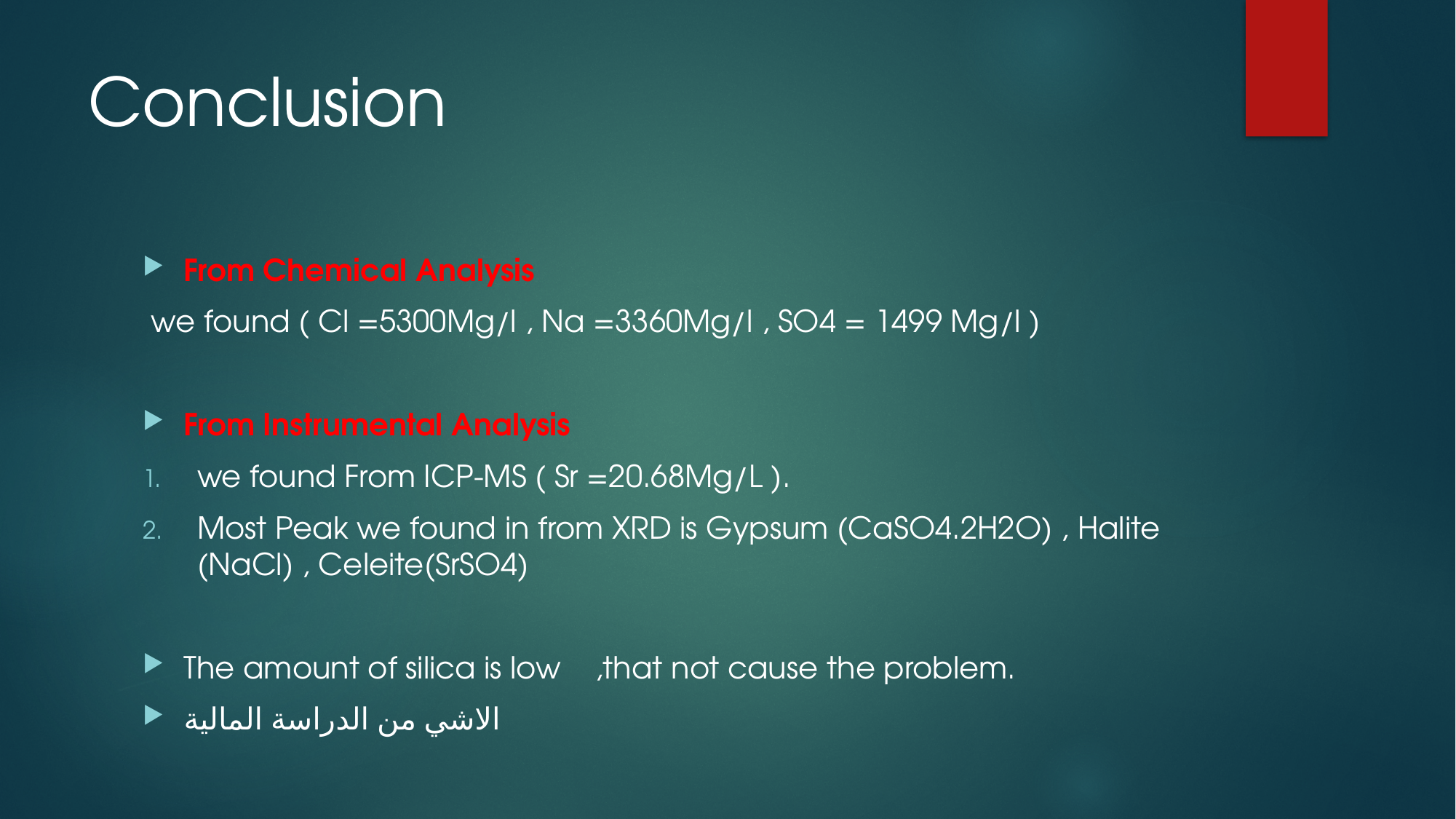

# Conclusion
From Chemical Analysis
 we found ( Cl =5300Mg/l , Na =3360Mg/l , SO4 = 1499 Mg/l )

From Instrumental Analysis
we found From ICP-MS ( Sr =20.68Mg/L ).
Most Peak we found in from XRD is Gypsum (CaSO4.2H2O) , Halite (NaCl) , Celeite(SrSO4)

The amount of silica is low    ,that not cause the problem.
الاشي من الدراسة المالية